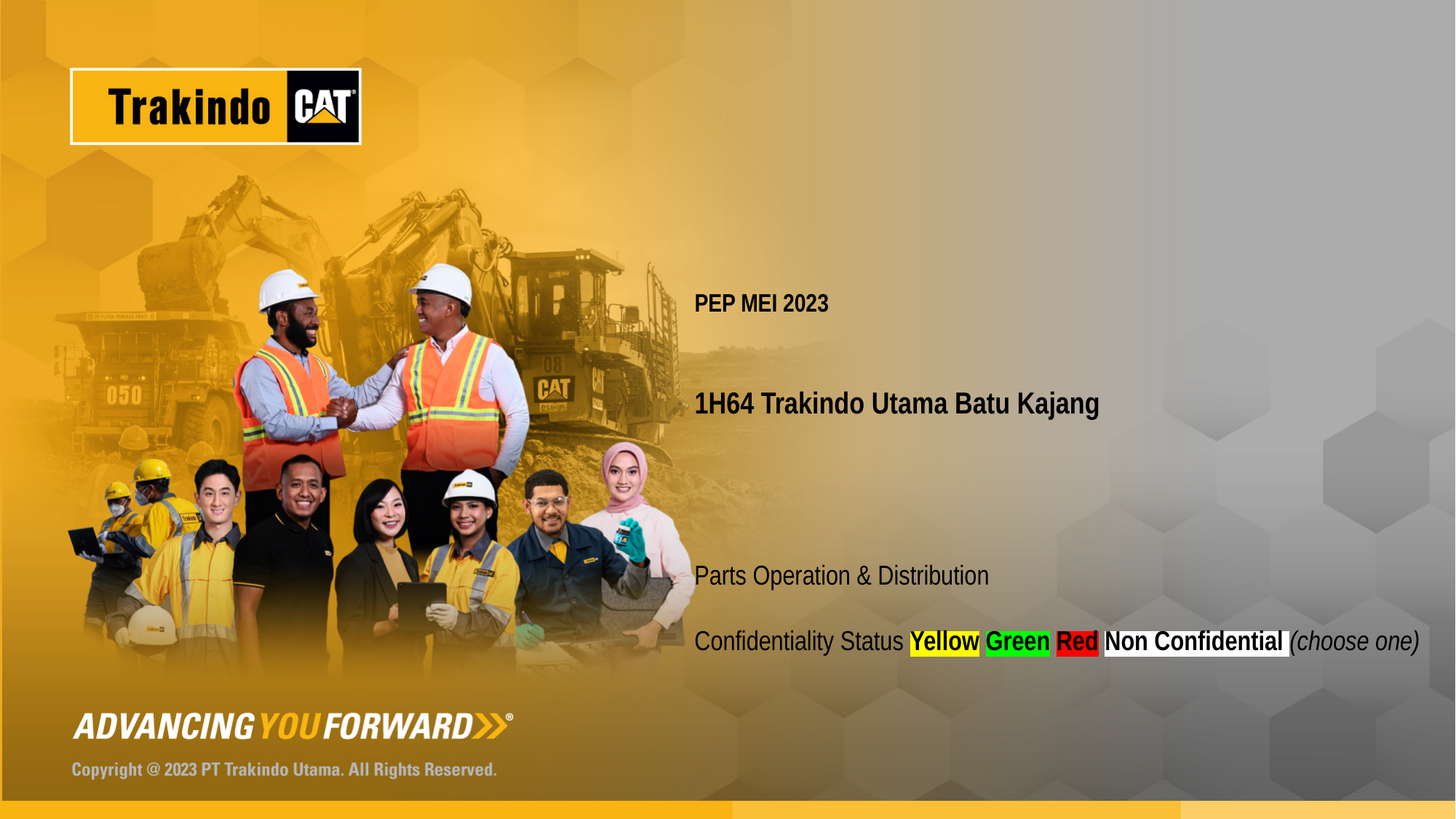

# PEP MEI 2023
1H64 Trakindo Utama Batu Kajang
Parts Operation & Distribution

Confidentiality Status Yellow Green Red Non Confidential (choose one)